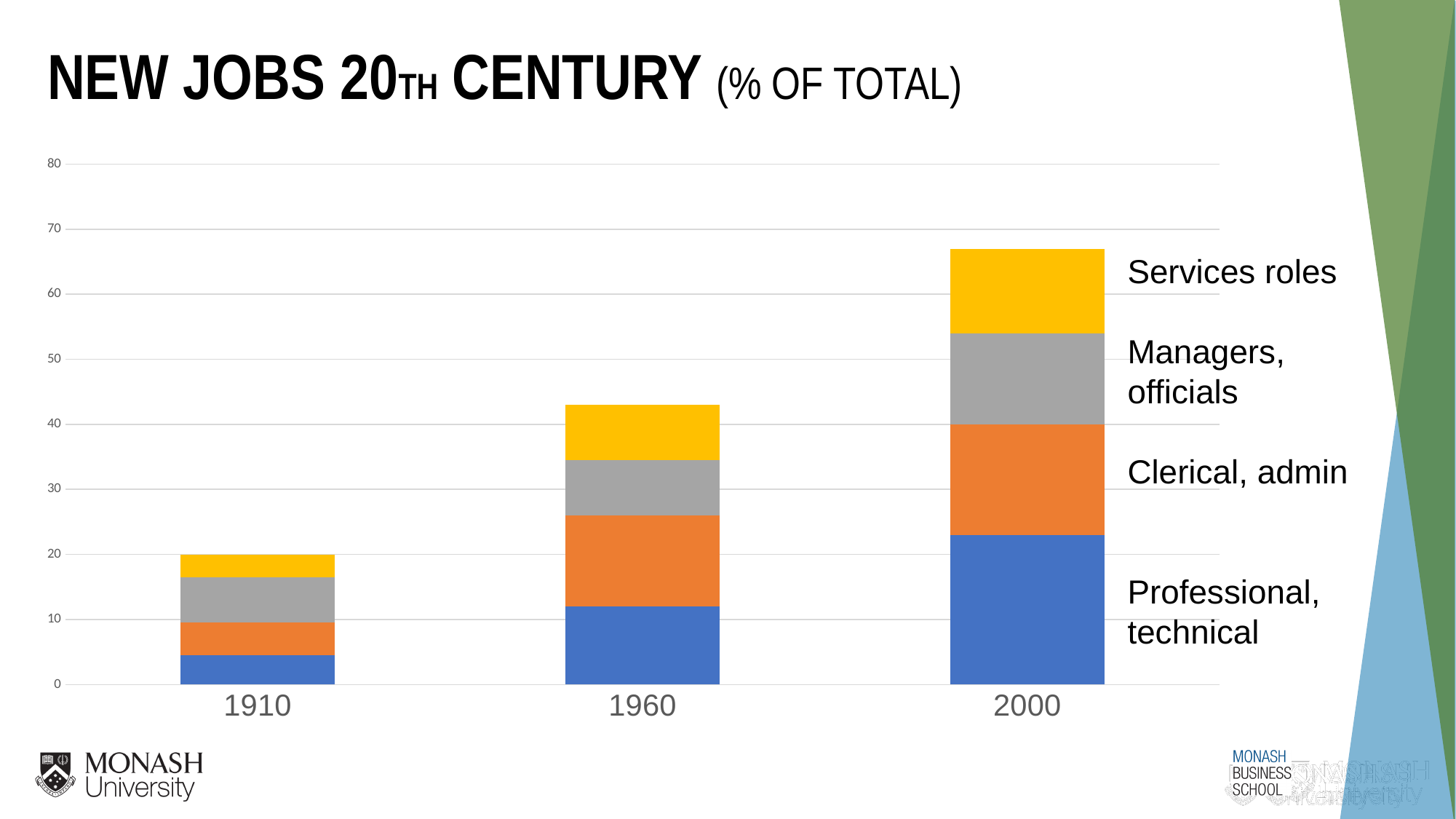

NEW JOBS 20TH CENTURY (% OF TOTAL)

### Chart

| Category | Prof, tech etc | Clerical etc | Managers, officials etc | Services |
|---|---|---|---|---|
| 1910 | 4.5 | 5.0 | 7.0 | 3.5 |
| 1960 | 12.0 | 14.0 | 8.5 | 8.5 |
| 2000 | 23.0 | 17.0 | 14.0 | 13.0 |
Services roles

Managers,
officials

Clerical, admin

Professional,
technical